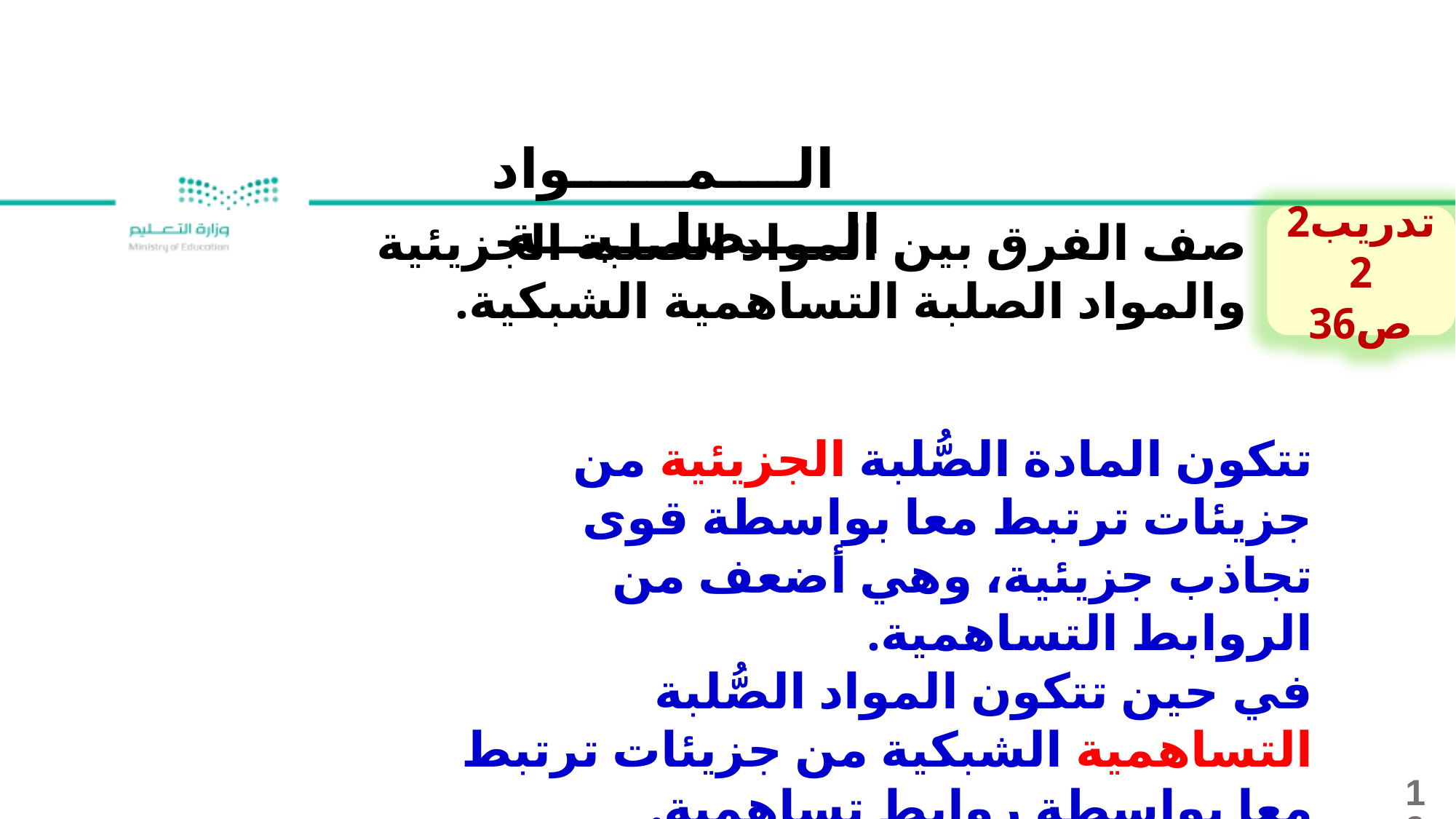

الــــمــــــواد الـــــصلـــبـــة
صف الفرق بين المواد الصلبة الجزيئية والمواد الصلبة التساهمية الشبكية.
تدريب22
ص36
تتكون المادة الصُّلبة الجزيئية من جزيئات ترتبط معا بواسطة قوى تجاذب جزيئية، وهي أضعف من الروابط التساهمية.
في حين تتكون المواد الصُّلبة التساهمية الشبكية من جزيئات ترتبط معا بواسطة روابط تساهمية.
19